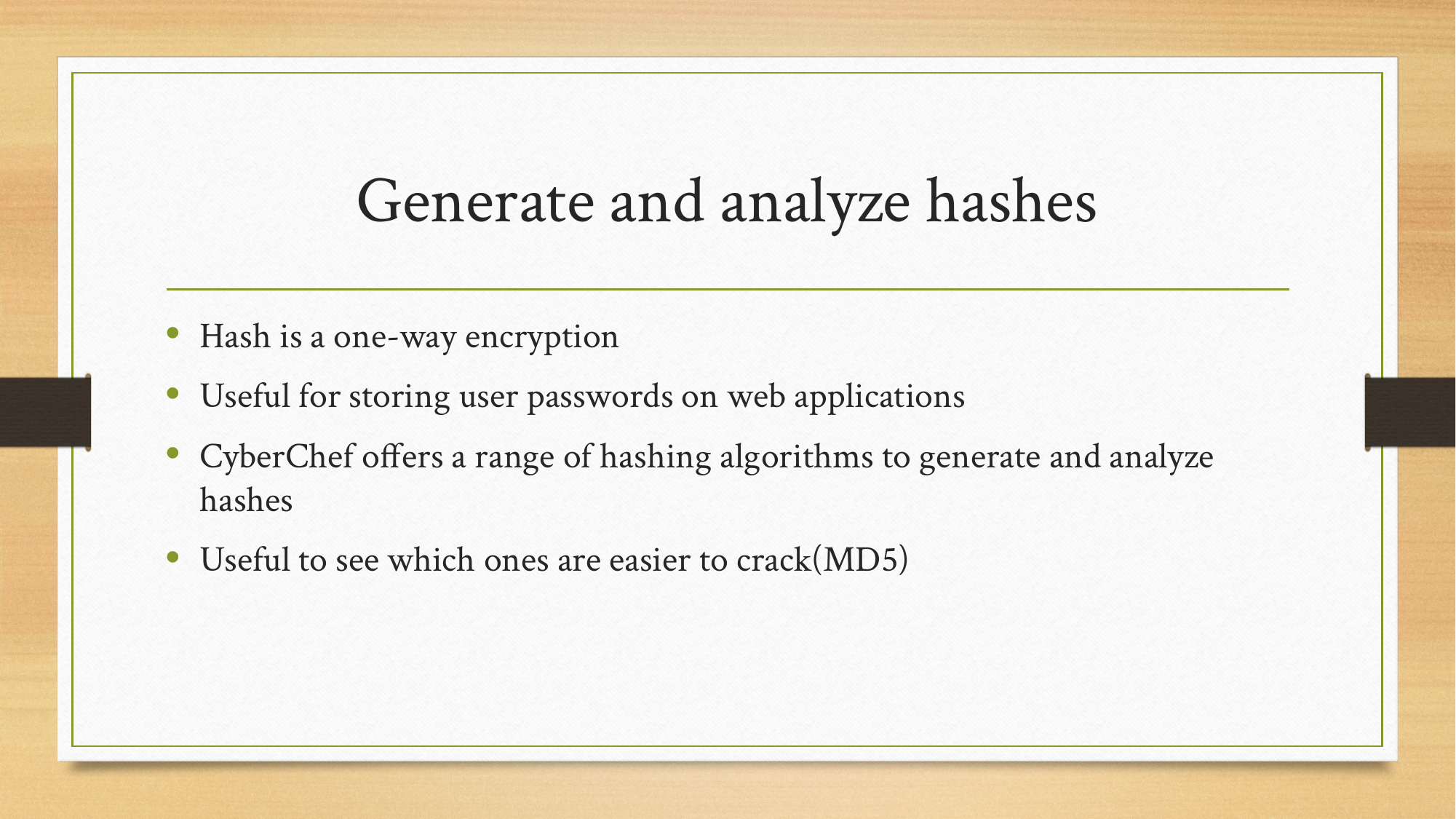

# Generate and analyze hashes
Hash is a one-way encryption
Useful for storing user passwords on web applications
CyberChef offers a range of hashing algorithms to generate and analyze hashes
Useful to see which ones are easier to crack(MD5)